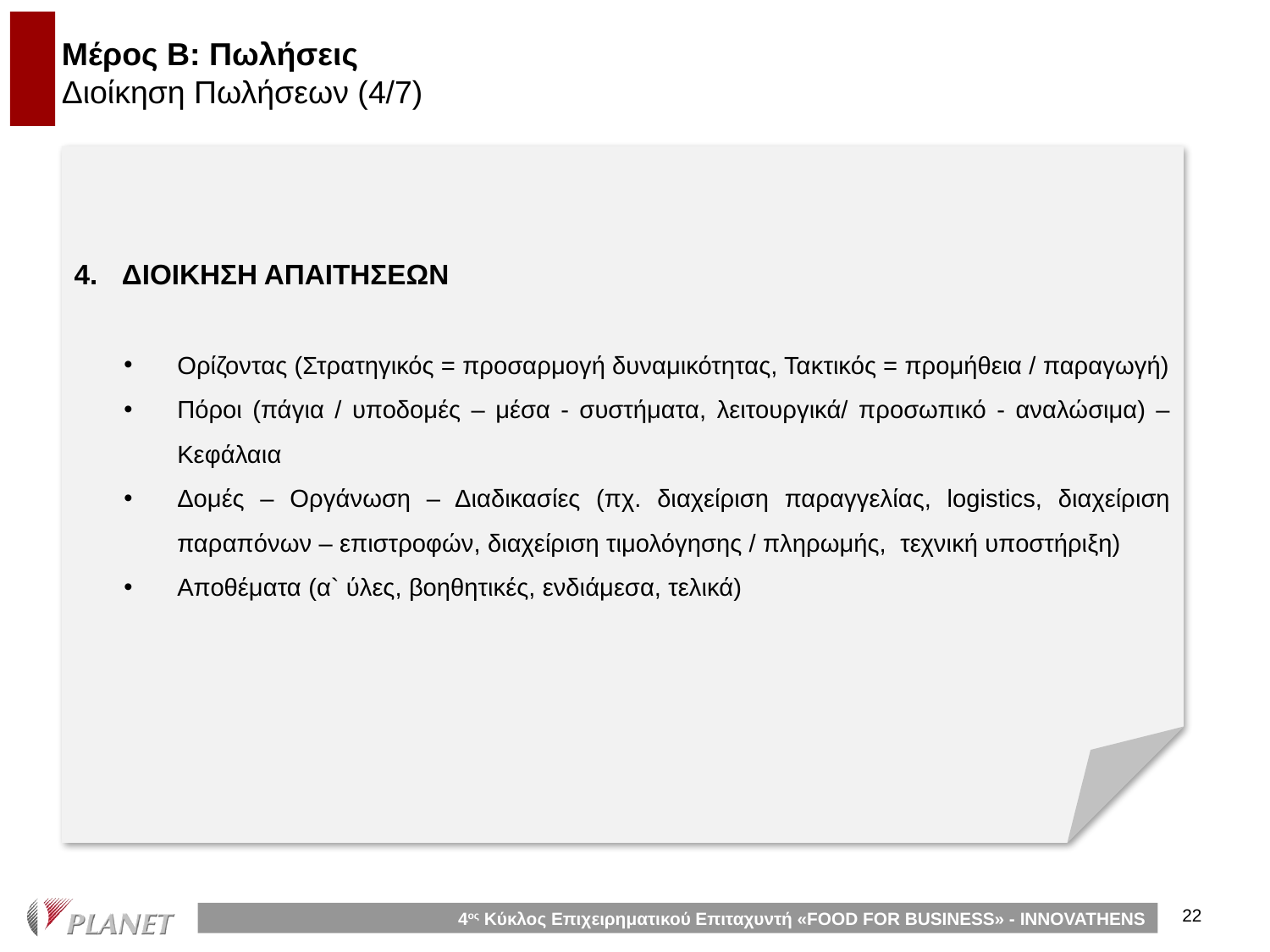

# Μέρος Β: Πωλήσεις Διοίκηση Πωλήσεων (4/7)

ΔΙΟΙΚΗΣΗ ΑΠΑΙΤΗΣΕΩΝ

Ορίζοντας (Στρατηγικός = προσαρμογή δυναμικότητας, Τακτικός = προμήθεια / παραγωγή)
Πόροι (πάγια / υποδομές – μέσα - συστήματα, λειτουργικά/ προσωπικό - αναλώσιμα) – Κεφάλαια
Δομές – Οργάνωση – Διαδικασίες (πχ. διαχείριση παραγγελίας, logistics, διαχείριση παραπόνων – επιστροφών, διαχείριση τιμολόγησης / πληρωμής,  τεχνική υποστήριξη)
Αποθέματα (α` ύλες, βοηθητικές, ενδιάμεσα, τελικά)